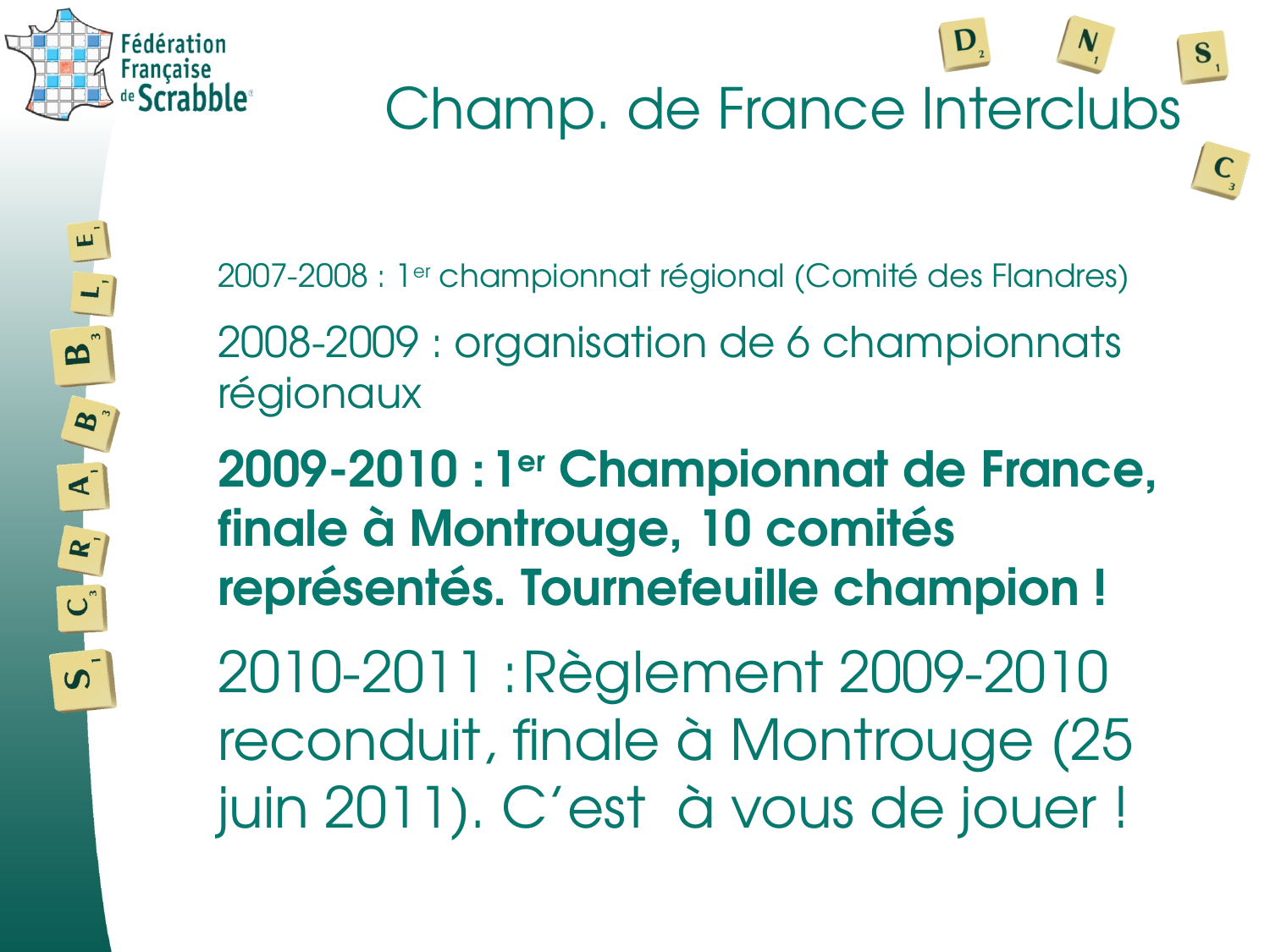

# Champ. de France Interclubs
2007-2008 : 1er championnat régional (Comité des Flandres)
2008-2009 : organisation de 6 championnats régionaux
2009-2010 : 1er Championnat de France, finale à Montrouge, 10 comités représentés. Tournefeuille champion !
2010-2011 : Règlement 2009-2010 reconduit, finale à Montrouge (25 juin 2011). C’est  à vous de jouer !